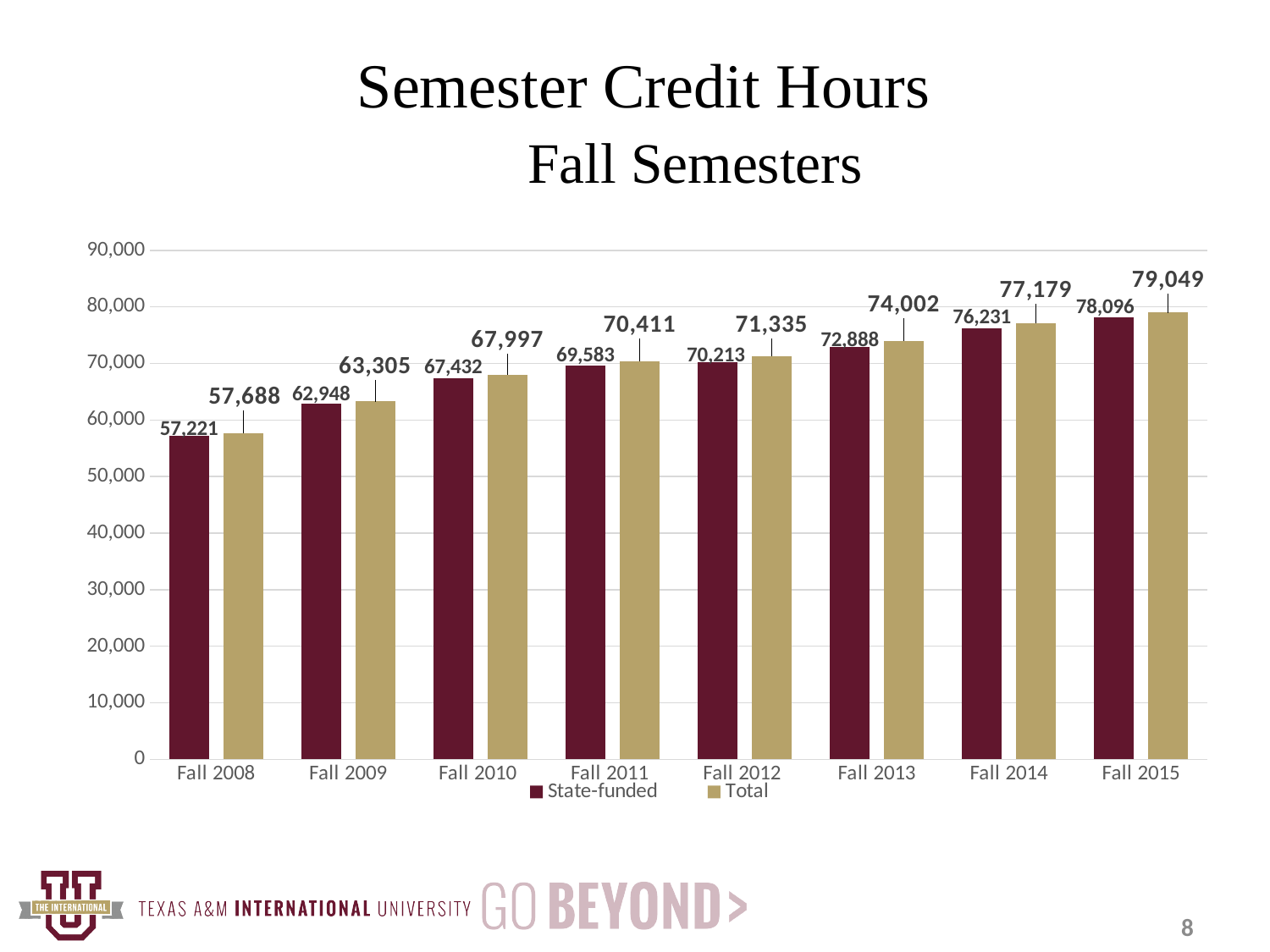

# Semester Credit Hours Fall Semesters

### Chart

| Category | State-funded | Total |
|---|---|---|
| Fall 2008 | 57221.0 | 57688.0 |
| Fall 2009 | 62948.0 | 63305.0 |
| Fall 2010  | 67432.0 | 67997.0 |
| Fall 2011  | 69583.0 | 70411.0 |
| Fall 2012  | 70213.0 | 71335.0 |
| Fall 2013 | 72888.0 | 74002.0 |
| Fall 2014 | 76231.0 | 77179.0 |
| Fall 2015 | 78096.0 | 79049.0 |
8